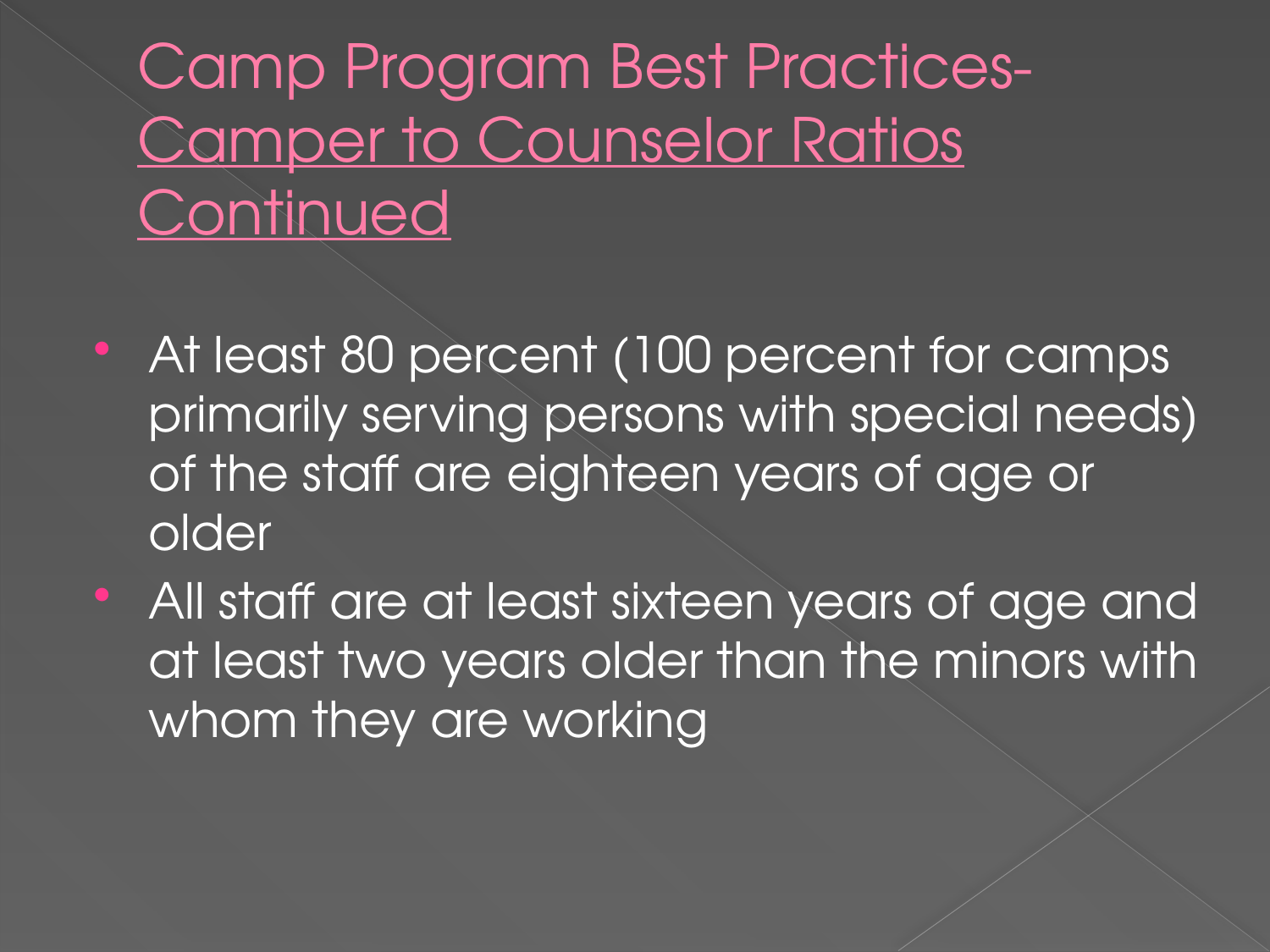

# Camp Program Best Practices- Camper to Counselor Ratios Continued
At least 80 percent (100 percent for camps primarily serving persons with special needs) of the staff are eighteen years of age or older
All staff are at least sixteen years of age and at least two years older than the minors with whom they are working